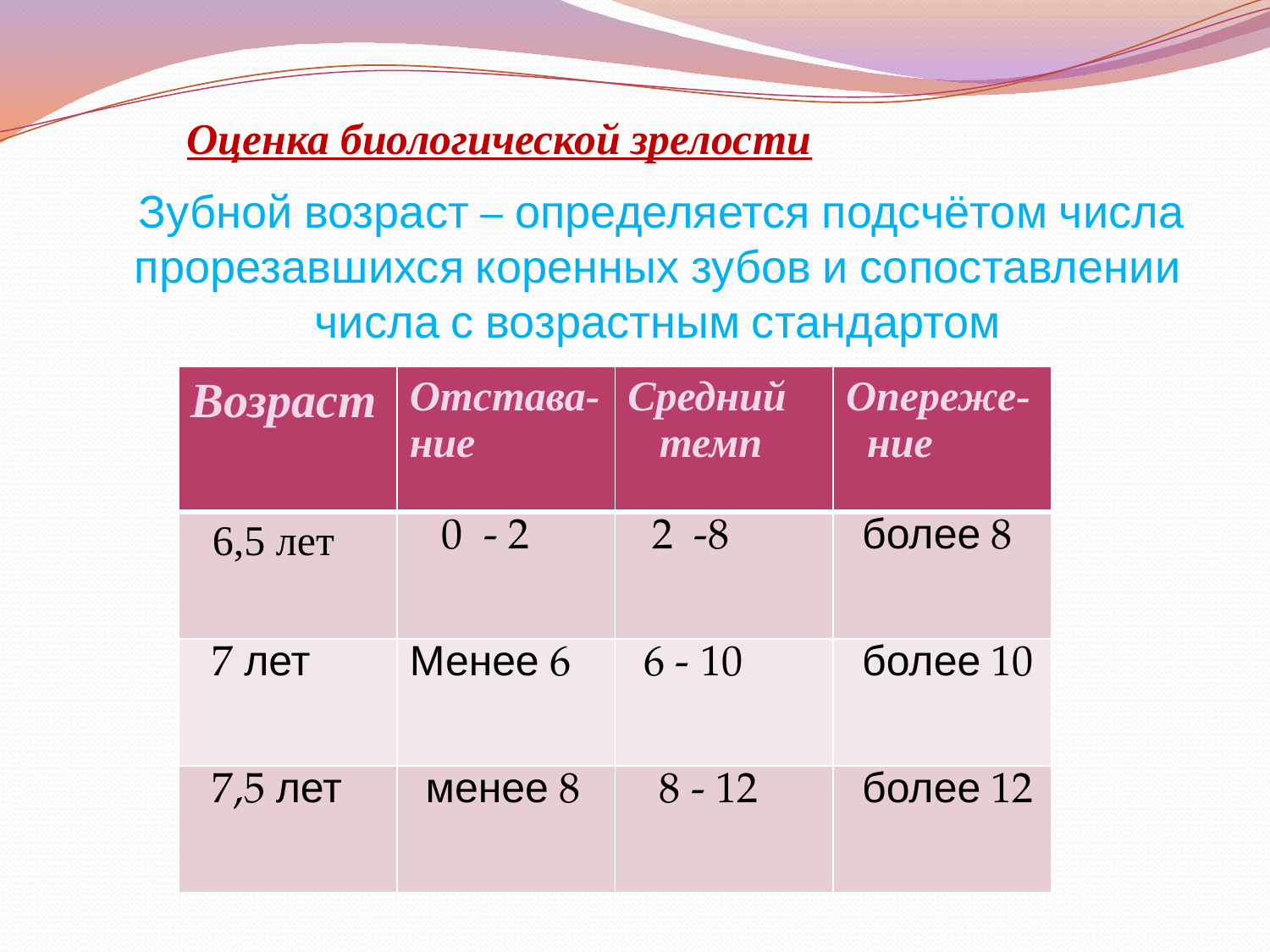

# Оценка биологической зрелости
    Зубной возраст – определяется подсчётом числа прорезавшихся коренных зубов и сопоставлении числа с возрастным стандартом
                                       Мальчики

| Возраст | Отстава- ние | Средний темп | Опереже- ние |
| --- | --- | --- | --- |
| 6,5 лет | 0 - 2 | 2 -8 | более 8 |
| 7 лет | Менее 6 | 6 - 10 | более 10 |
| 7,5 лет | менее 8 | 8 - 12 | более 12 |